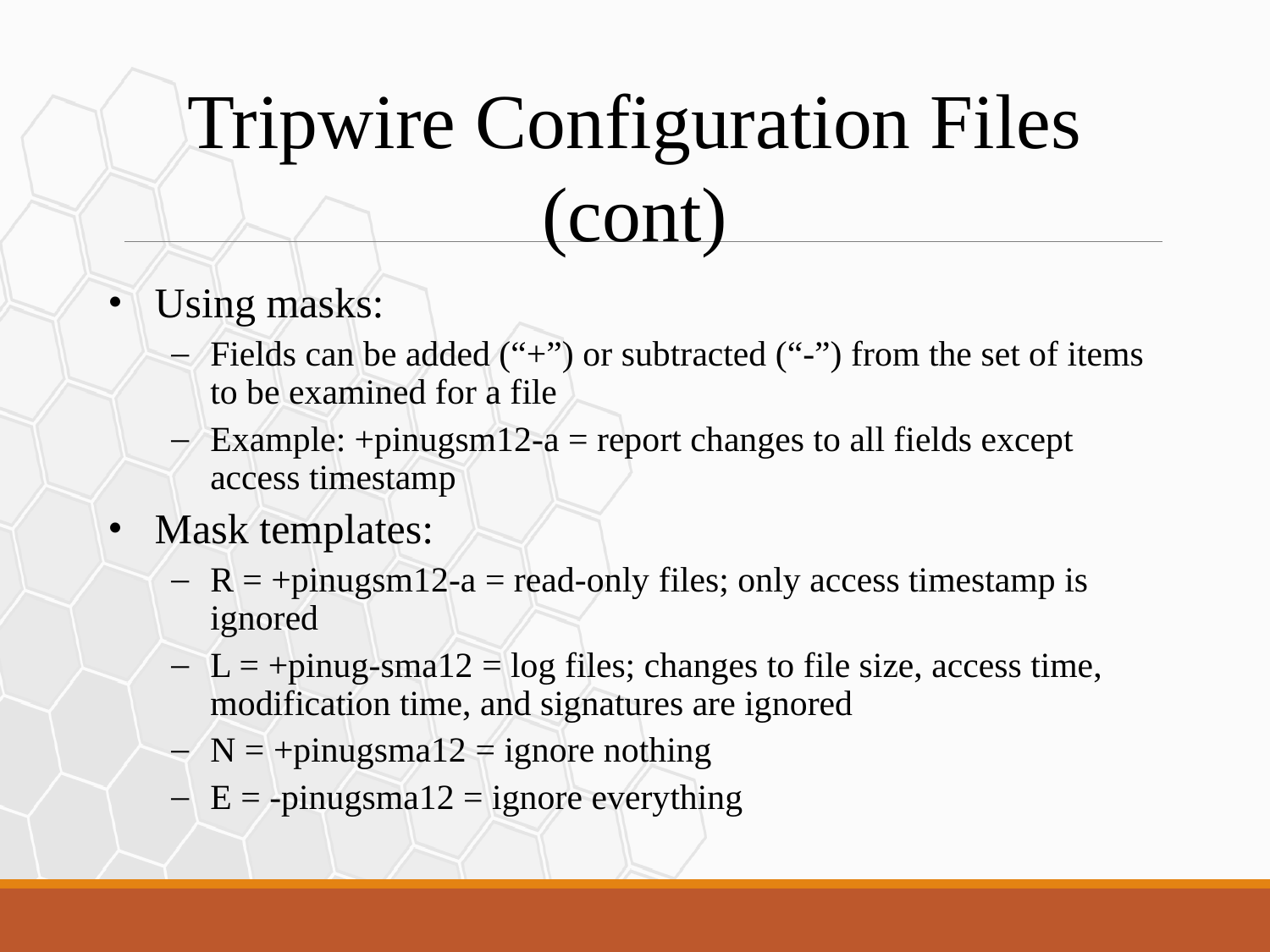

Tripwire Configuration Files (cont)
Using masks:
Fields can be added (“+”) or subtracted (“-”) from the set of items to be examined for a file
Example: +pinugsm12-a = report changes to all fields except access timestamp
Mask templates:
R = +pinugsm12-a = read-only files; only access timestamp is ignored
L = +pinug-sma12 = log files; changes to file size, access time, modification time, and signatures are ignored
N = +pinugsma12 = ignore nothing
E = -pinugsma12 = ignore everything